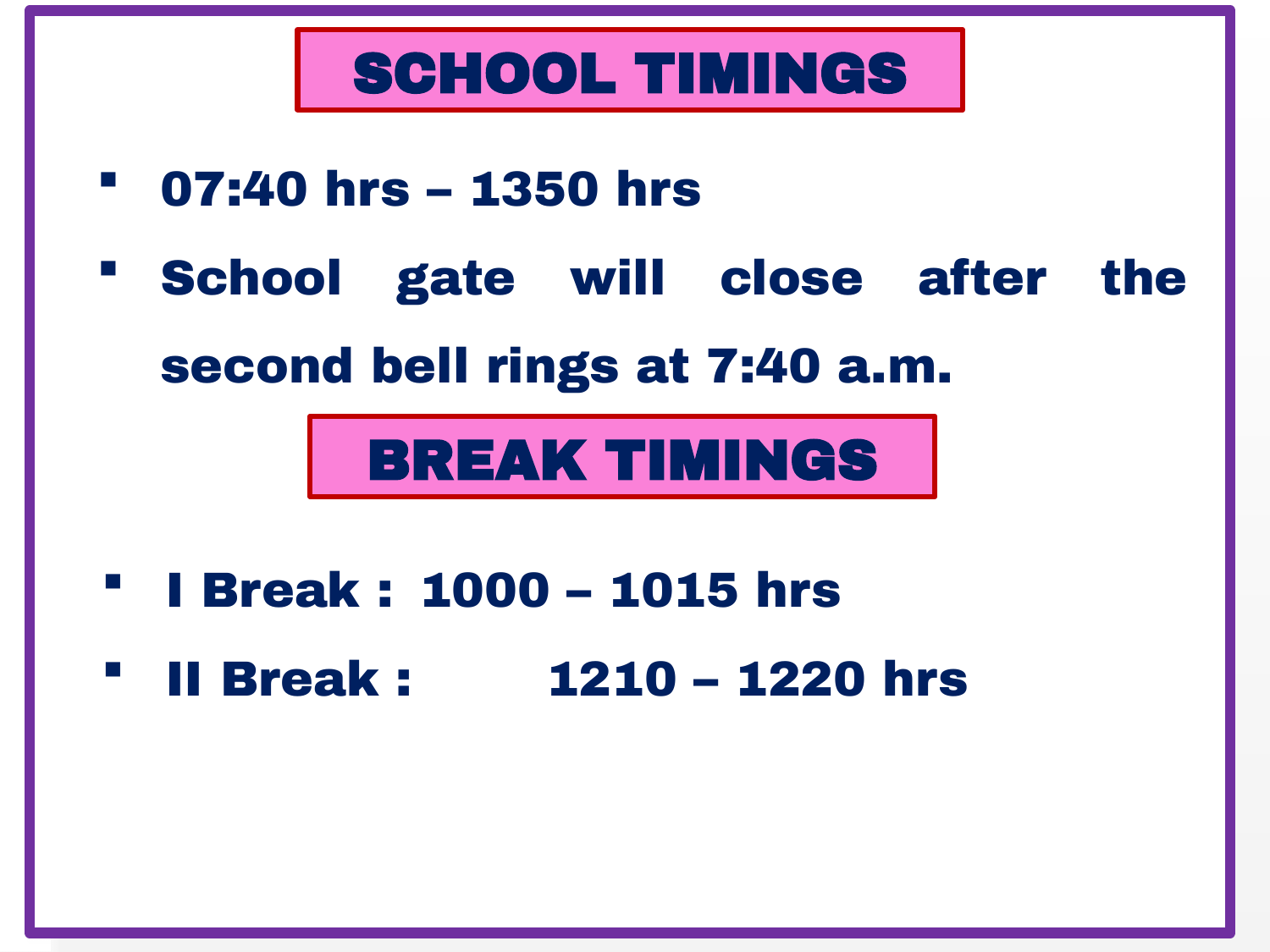

SCHOOL TIMINGS
07:40 hrs – 1350 hrs
School gate will close after the second bell rings at 7:40 a.m.
BREAK TIMINGS
I Break : 	1000 – 1015 hrs
II Break : 	1210 – 1220 hrs